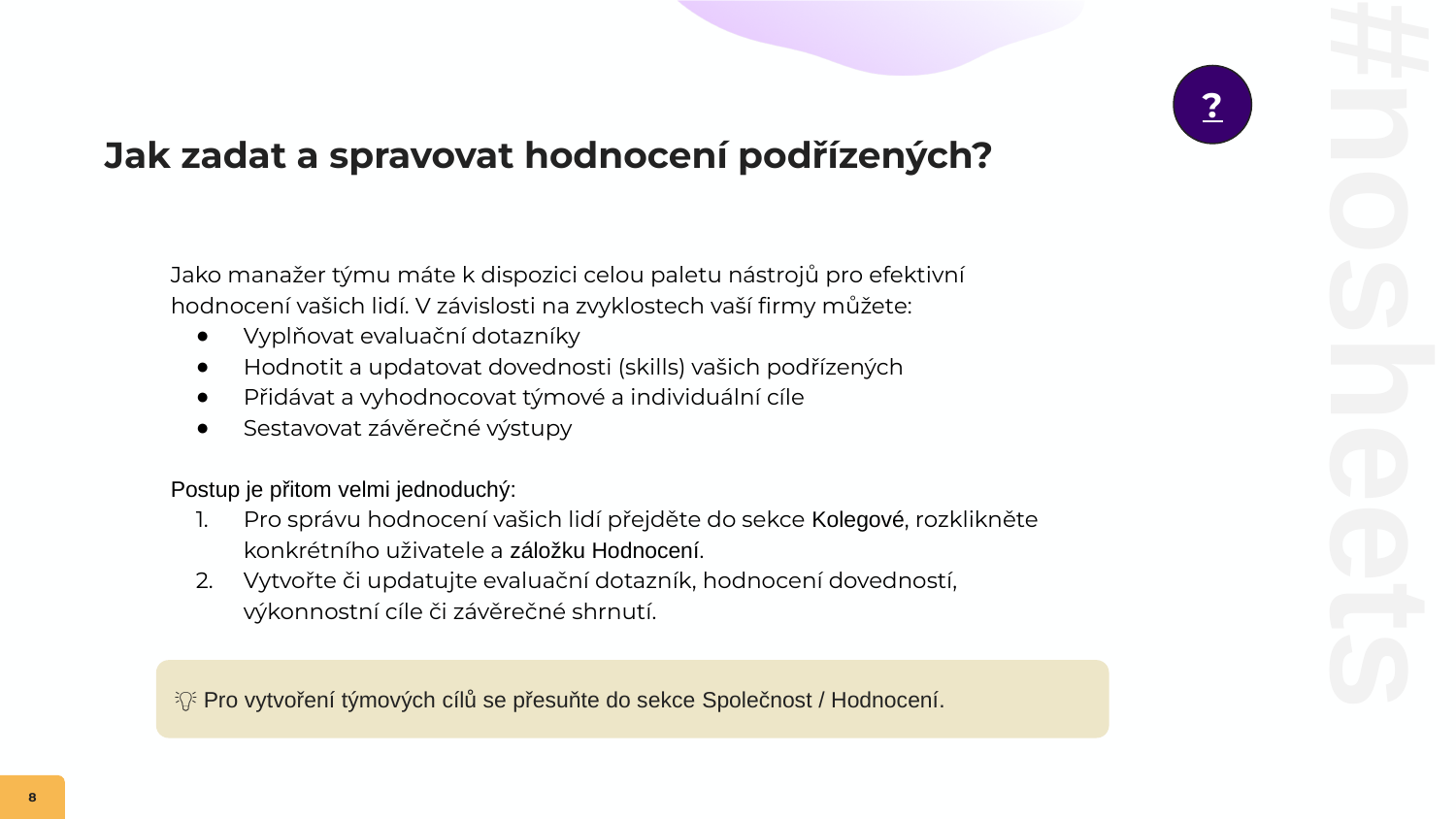

?
Jak zadat a spravovat hodnocení podřízených?
Jako manažer týmu máte k dispozici celou paletu nástrojů pro efektivní hodnocení vašich lidí. V závislosti na zvyklostech vaší firmy můžete:
Vyplňovat evaluační dotazníky
Hodnotit a updatovat dovednosti (skills) vašich podřízených
Přidávat a vyhodnocovat týmové a individuální cíle
Sestavovat závěrečné výstupy

Postup je přitom velmi jednoduchý:
Pro správu hodnocení vašich lidí přejděte do sekce Kolegové, rozklikněte konkrétního uživatele a záložku Hodnocení.
Vytvořte či updatujte evaluační dotazník, hodnocení dovedností, výkonnostní cíle či závěrečné shrnutí.
💡 Pro vytvoření týmových cílů se přesuňte do sekce Společnost / Hodnocení.